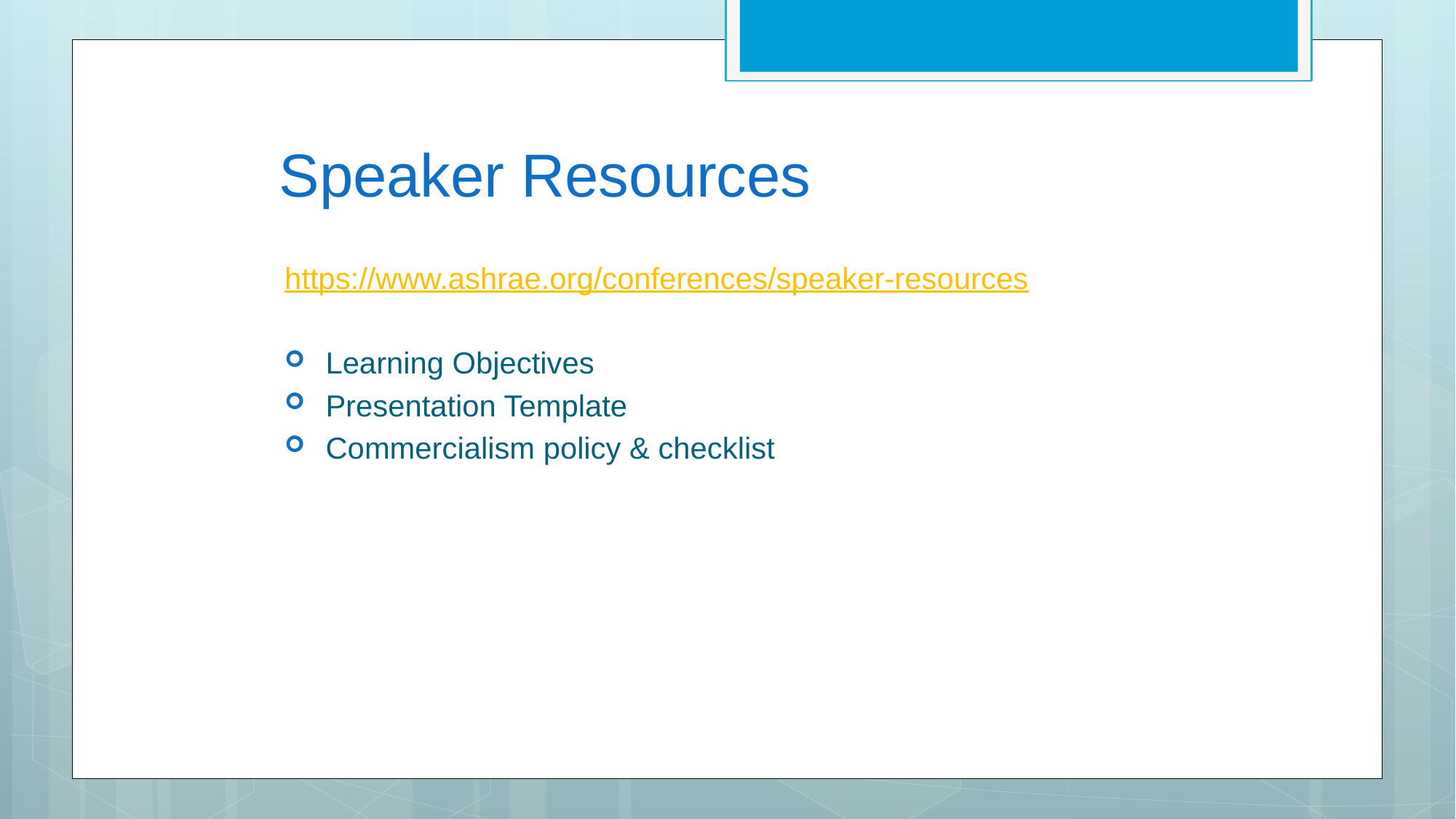

# Speaker Resources

https://www.ashrae.org/conferences/speaker-resources

Learning Objectives
Presentation Template
Commercialism policy & checklist